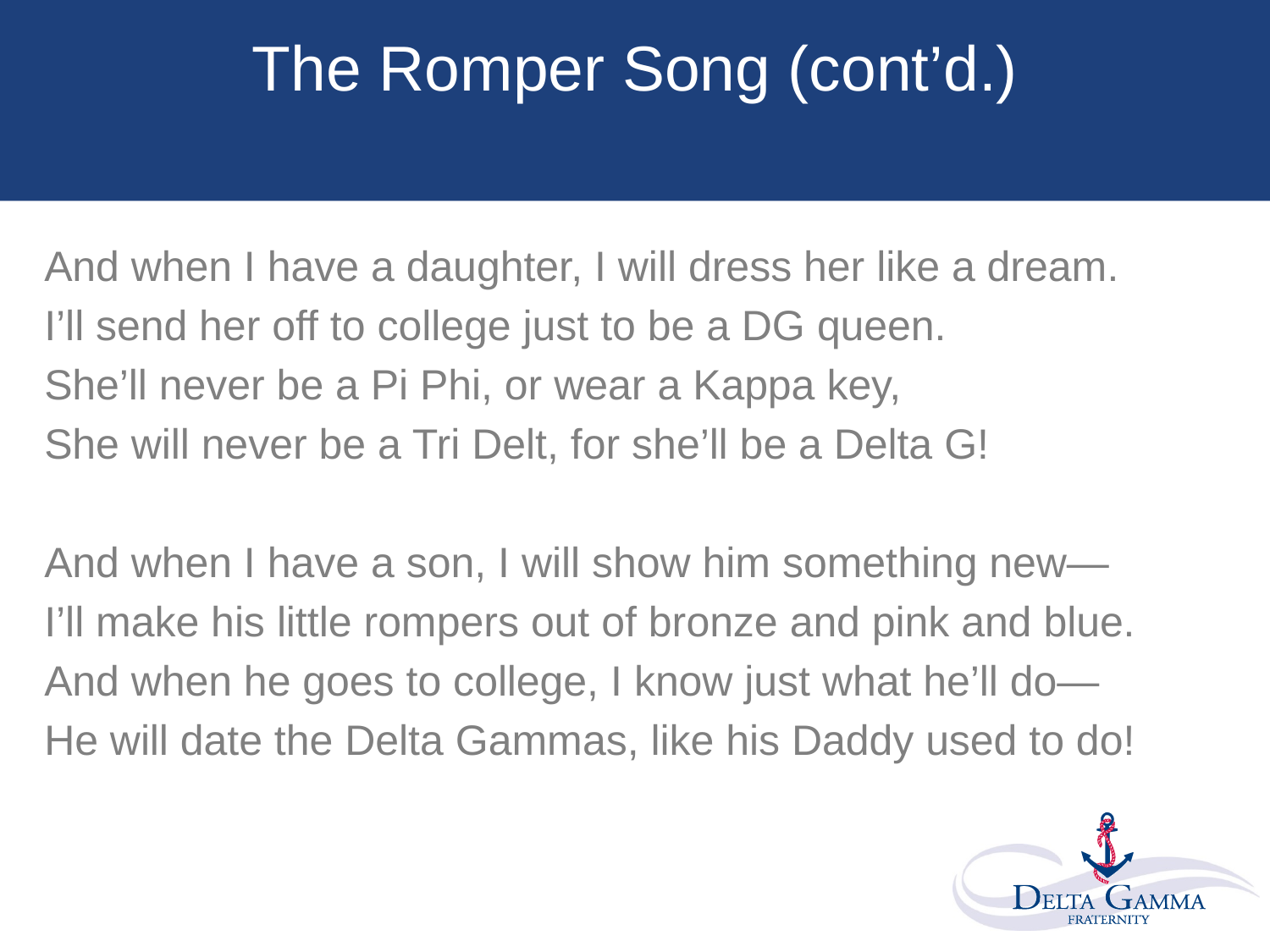

# The Romper Song (cont’d.)
And when I have a daughter, I will dress her like a dream.
I’ll send her off to college just to be a DG queen.
She’ll never be a Pi Phi, or wear a Kappa key,
She will never be a Tri Delt, for she’ll be a Delta G!

And when I have a son, I will show him something new—
I’ll make his little rompers out of bronze and pink and blue.
And when he goes to college, I know just what he’ll do—
He will date the Delta Gammas, like his Daddy used to do!